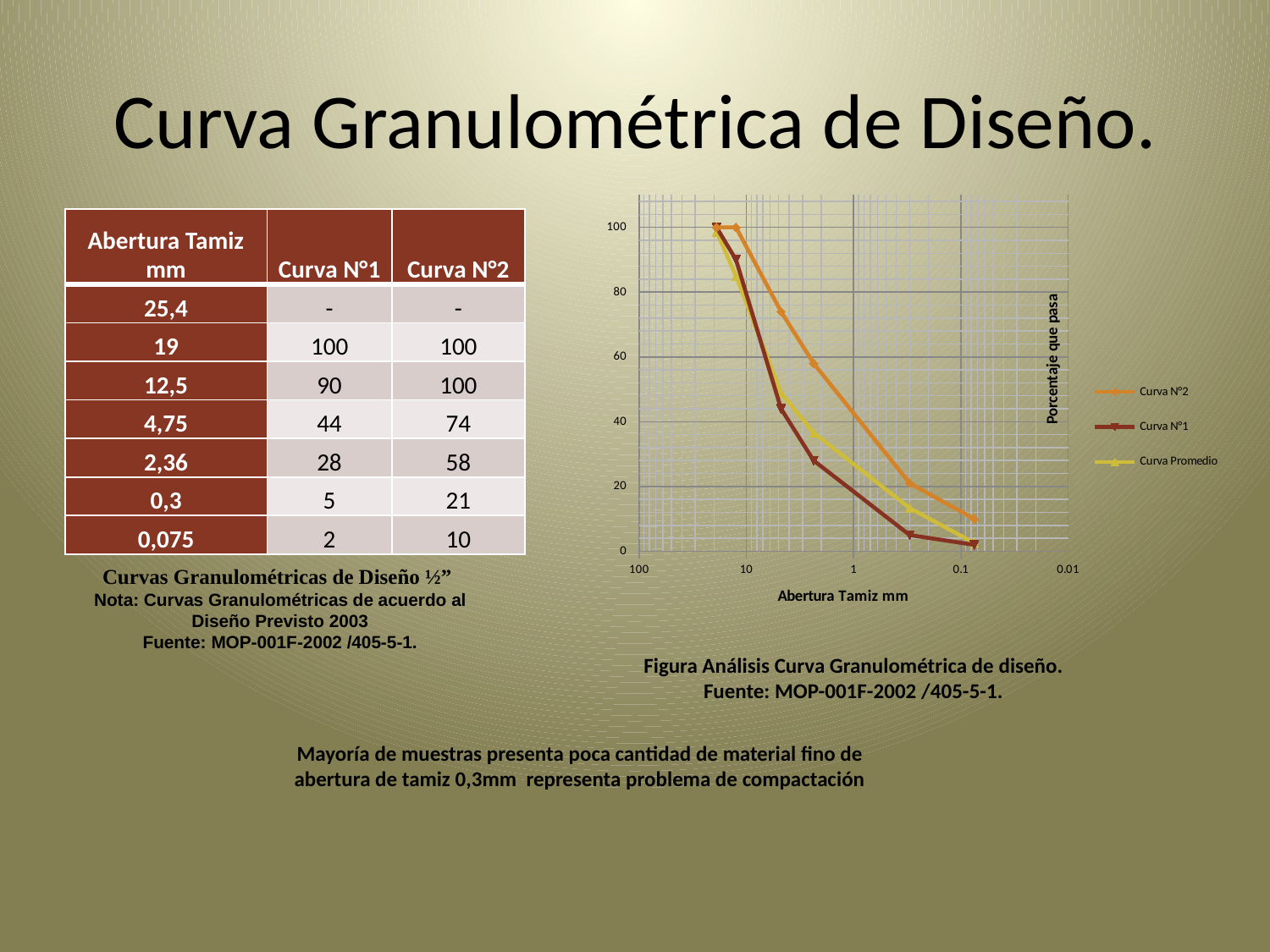

# Curva Granulométrica de Diseño.

### Chart

| Category |  |  |  |
|---|---|---|---|
| Abertura Tamiz mm | Curva N°1 | Curva N°2 |
| --- | --- | --- |
| 25,4 | - | - |
| 19 | 100 | 100 |
| 12,5 | 90 | 100 |
| 4,75 | 44 | 74 |
| 2,36 | 28 | 58 |
| 0,3 | 5 | 21 |
| 0,075 | 2 | 10 |
Curvas Granulométricas de Diseño ½”
Nota: Curvas Granulométricas de acuerdo al Diseño Previsto 2003
Fuente: MOP-001F-2002 /405-5-1.
Figura Análisis Curva Granulométrica de diseño.
Fuente: MOP-001F-2002 /405-5-1.
Mayoría de muestras presenta poca cantidad de material fino de abertura de tamiz 0,3mm  representa problema de compactación